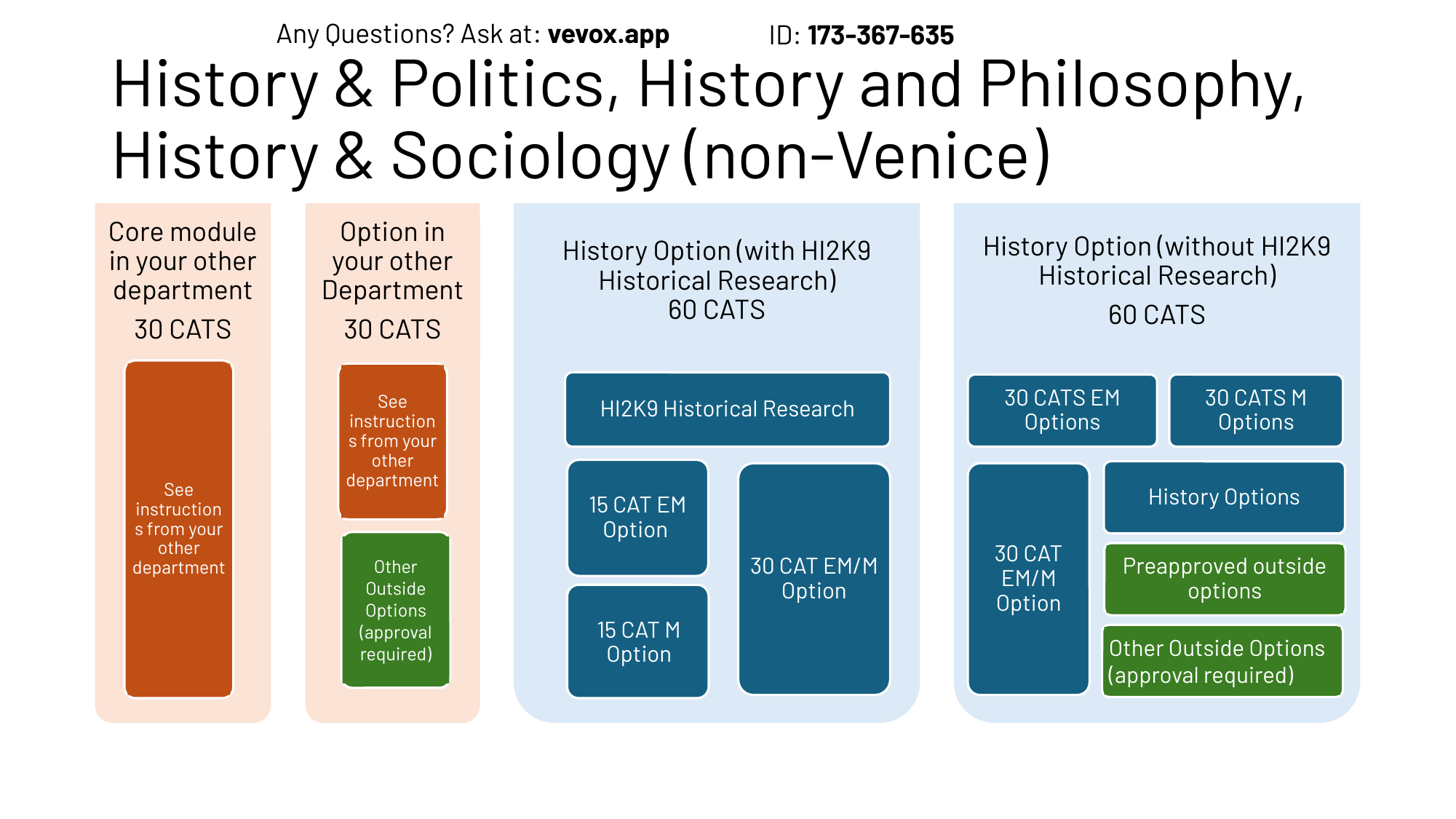

Any Questions? Ask at: vevox.app
ID: 173-367-635
History & Politics, History and Philosophy, History & Sociology (non-Venice)

Core module in your other department
30 CATS

Option in your other Department
30 CATS

History Option (with HI2K9 Historical Research)
60 CATS

History Option (without HI2K9 Historical Research)
60 CATS

See instructions from your other department

See instructions from your other department

HI2K9 Historical Research

30 CATS EM Options

30 CATS M Options

15 CAT EM Option

History Options

30 CAT EM/M Option

30 CAT EM/M Option

Other Outside Options (approval required)

Preapproved outside options

15 CAT M Option

Other Outside Options (approval required)